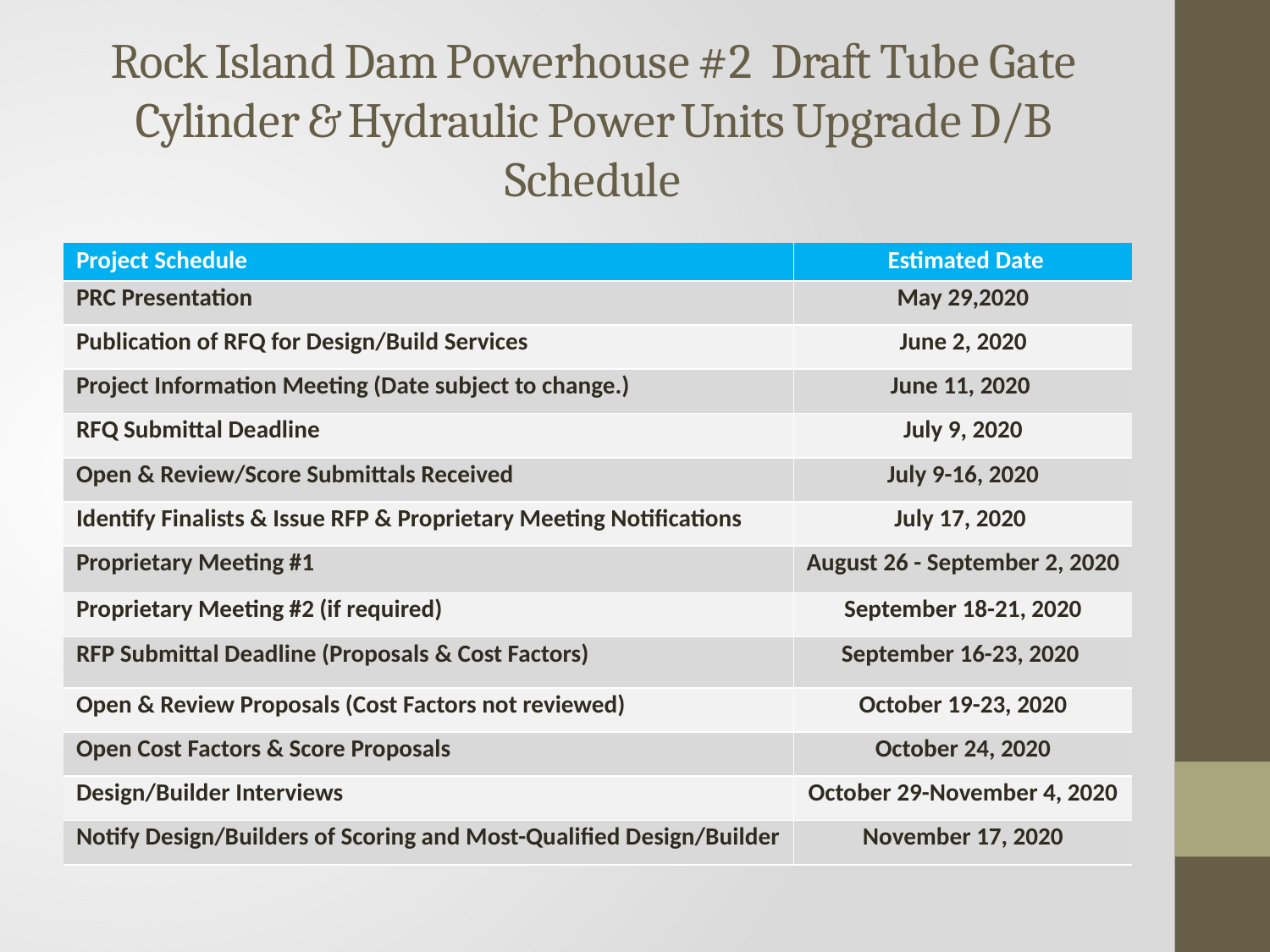

# Rock Island Dam Powerhouse #2  Draft Tube Gate Cylinder & Hydraulic Power Units Upgrade D/B Schedule
| Project Schedule | Estimated Date |
| --- | --- |
| PRC Presentation | May 29,2020 |
| Publication of RFQ for Design/Build Services | June 2, 2020 |
| Project Information Meeting (Date subject to change.) | June 11, 2020 |
| RFQ Submittal Deadline | July 9, 2020 |
| Open & Review/Score Submittals Received | July 9-16, 2020 |
| Identify Finalists & Issue RFP & Proprietary Meeting Notifications | July 17, 2020 |
| Proprietary Meeting #1 | August 26 - September 2, 2020 |
| Proprietary Meeting #2 (if required) | September 18-21, 2020 |
| RFP Submittal Deadline (Proposals & Cost Factors) | September 16-23, 2020 |
| Open & Review Proposals (Cost Factors not reviewed) | October 19-23, 2020 |
| Open Cost Factors & Score Proposals | October 24, 2020 |
| Design/Builder Interviews | October 29-November 4, 2020 |
| Notify Design/Builders of Scoring and Most-Qualified Design/Builder | November 17, 2020 |